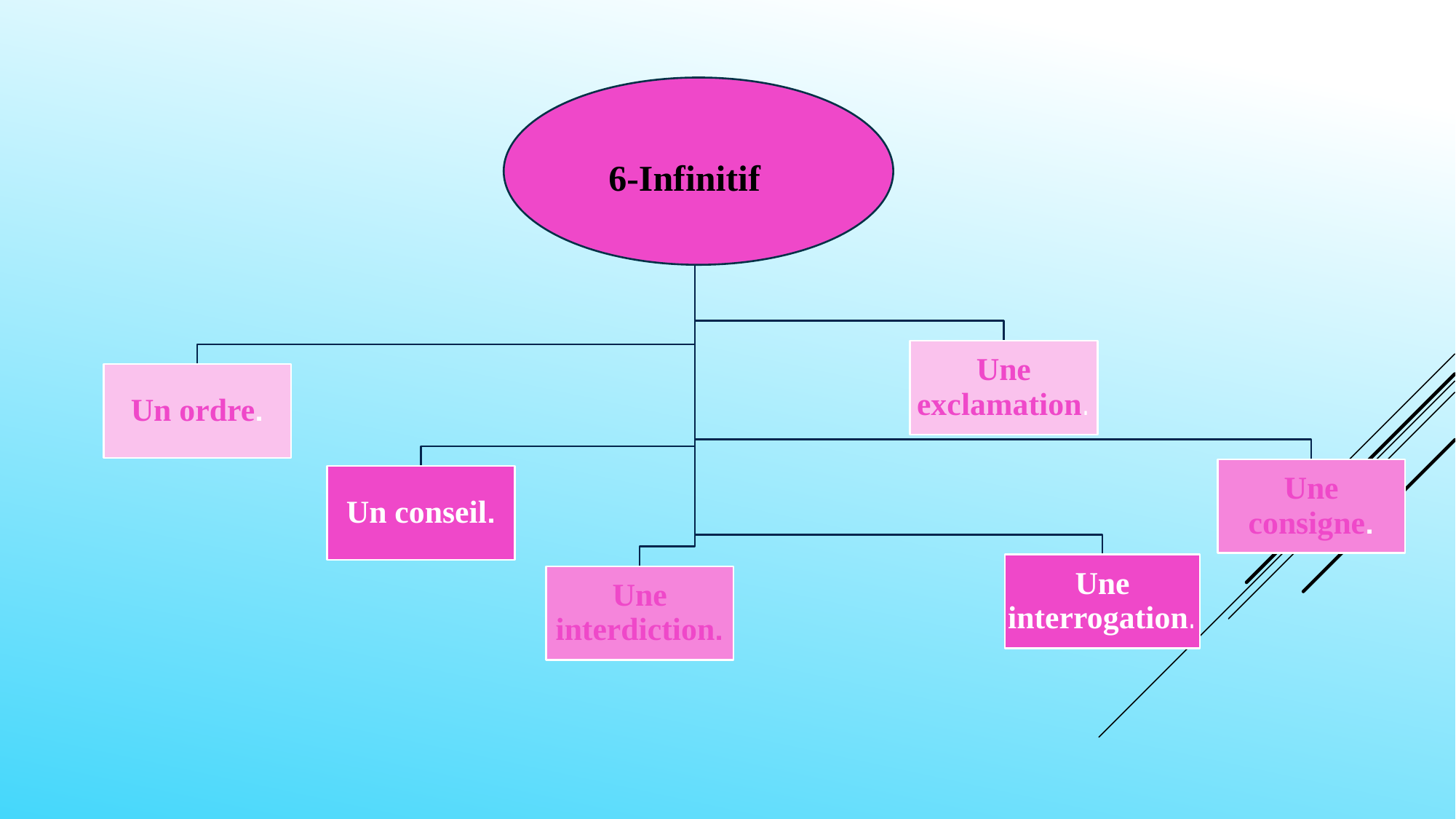

6-Infinitif
Un ordre.
Un conseil.
Une interdiction.
Une exclamation.
Une interrogation.
Une consigne.

6-Infinitif